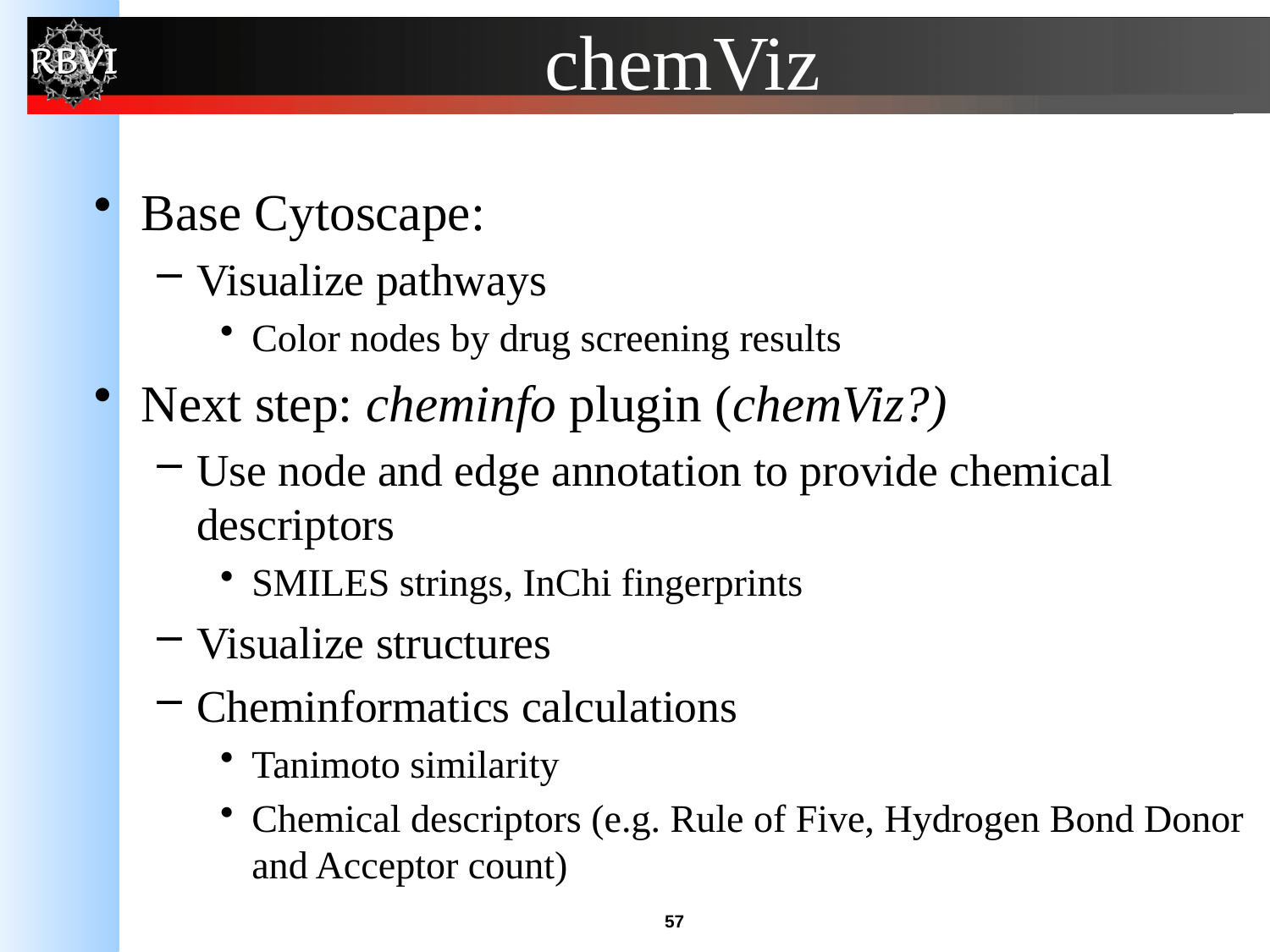

# chemViz
Base Cytoscape:
Visualize pathways
Color nodes by drug screening results
Next step: cheminfo plugin (chemViz?)
Use node and edge annotation to provide chemical descriptors
SMILES strings, InChi fingerprints
Visualize structures
Cheminformatics calculations
Tanimoto similarity
Chemical descriptors (e.g. Rule of Five, Hydrogen Bond Donor and Acceptor count)